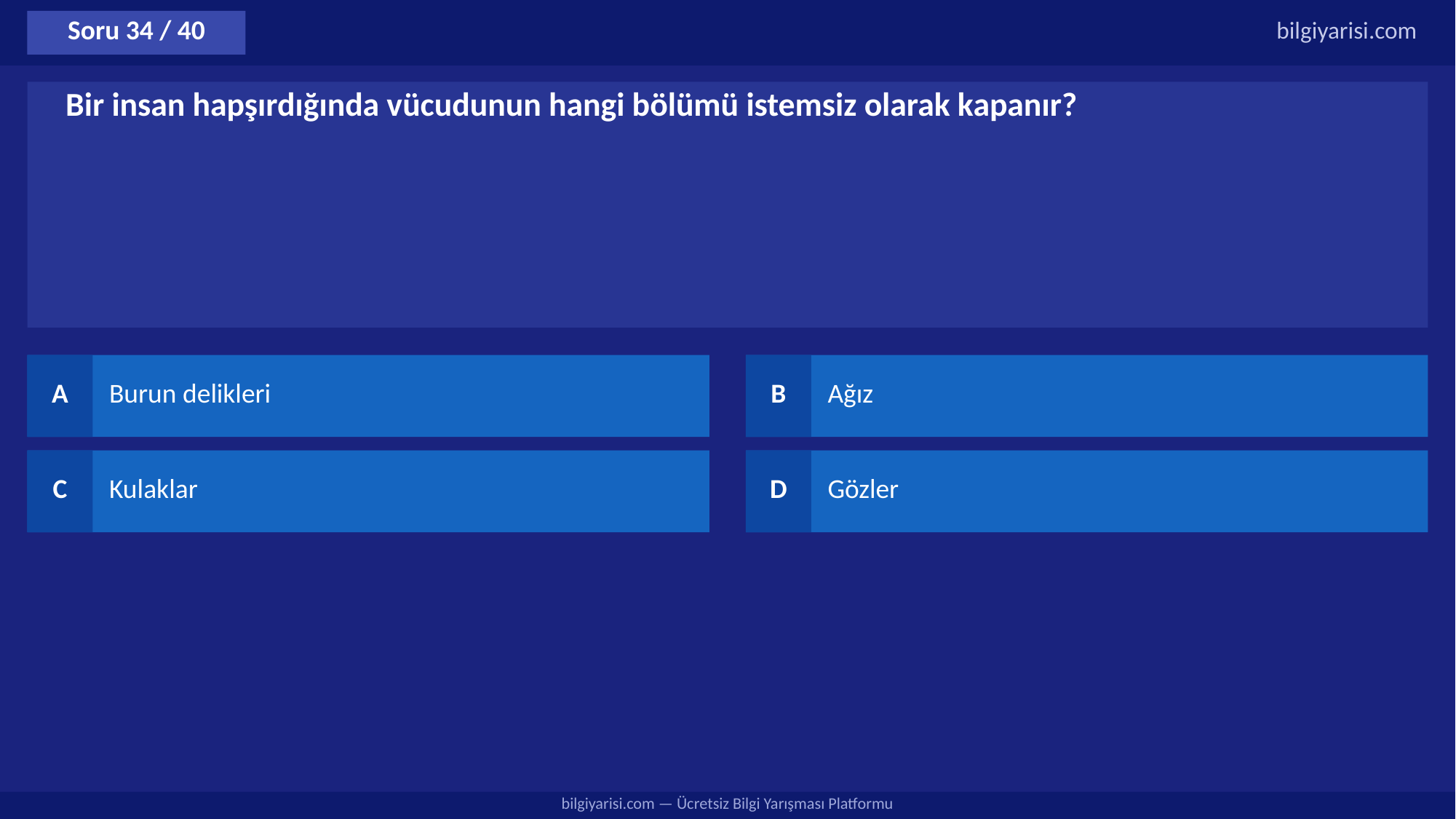

Soru 34 / 40
bilgiyarisi.com

Bir insan hapşırdığında vücudunun hangi bölümü istemsiz olarak kapanır?

A
Burun delikleri

B
Ağız

C
Kulaklar

D
Gözler
bilgiyarisi.com — Ücretsiz Bilgi Yarışması Platformu